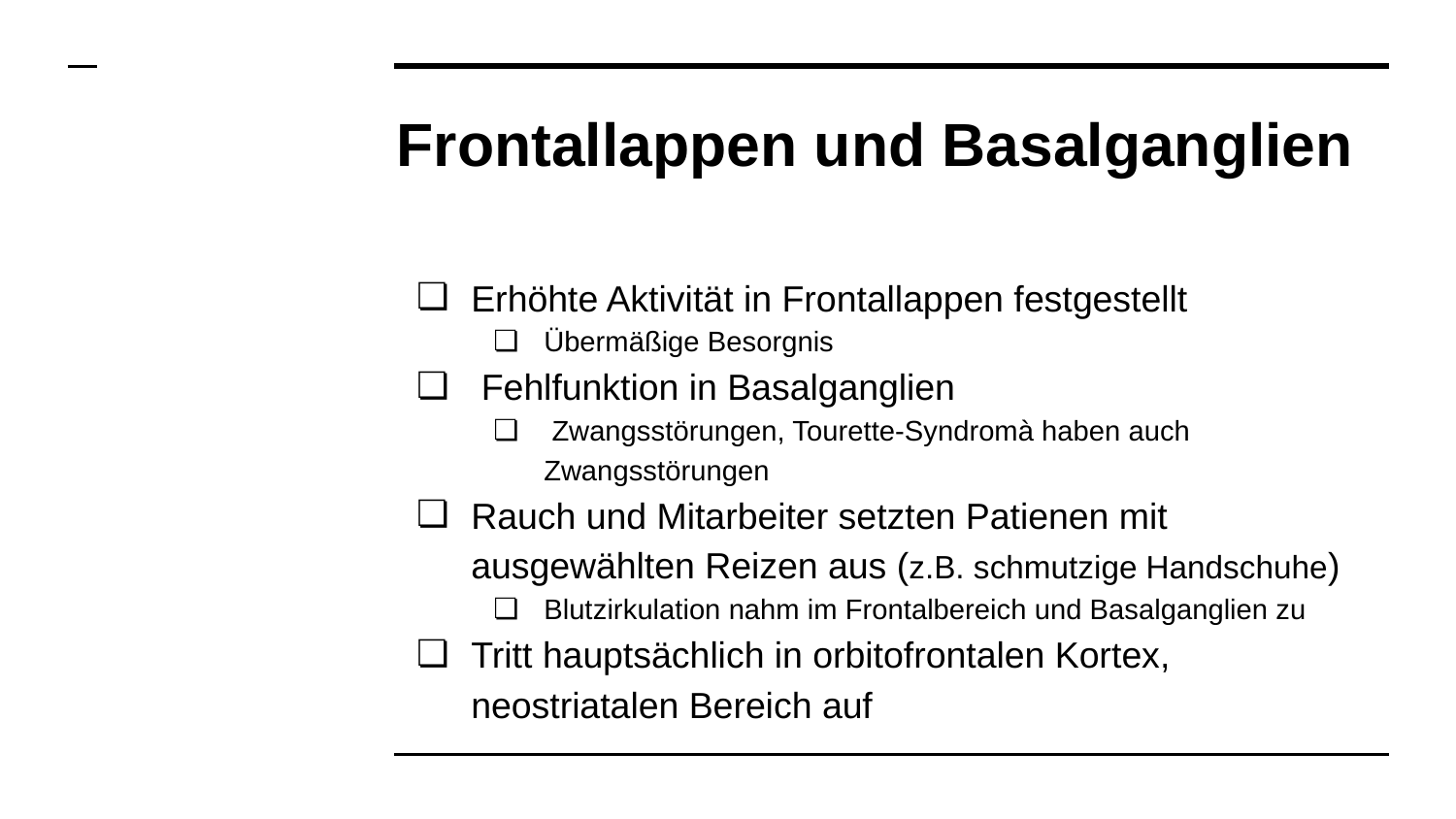

# Frontallappen und Basalganglien
Erhöhte Aktivität in Frontallappen festgestellt
Übermäßige Besorgnis
 Fehlfunktion in Basalganglien
 Zwangsstörungen, Tourette-Syndromà haben auch Zwangsstörungen
Rauch und Mitarbeiter setzten Patienen mit ausgewählten Reizen aus (z.B. schmutzige Handschuhe)
Blutzirkulation nahm im Frontalbereich und Basalganglien zu
Tritt hauptsächlich in orbitofrontalen Kortex, neostriatalen Bereich auf